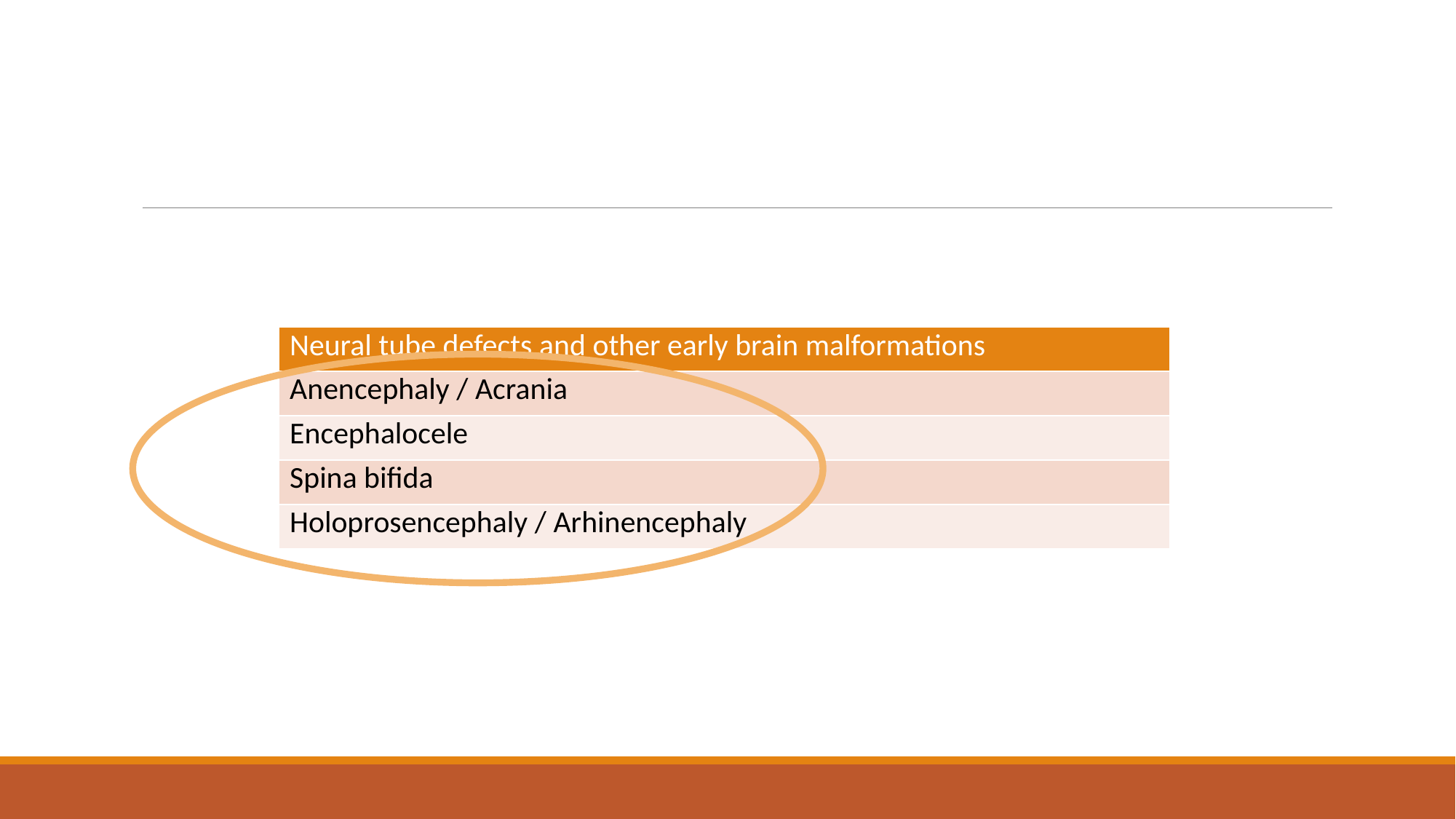

| Neural tube defects and other early brain malformations |
| --- |
| Anencephaly / Acrania |
| Encephalocele |
| Spina bifida |
| Holoprosencephaly / Arhinencephaly |